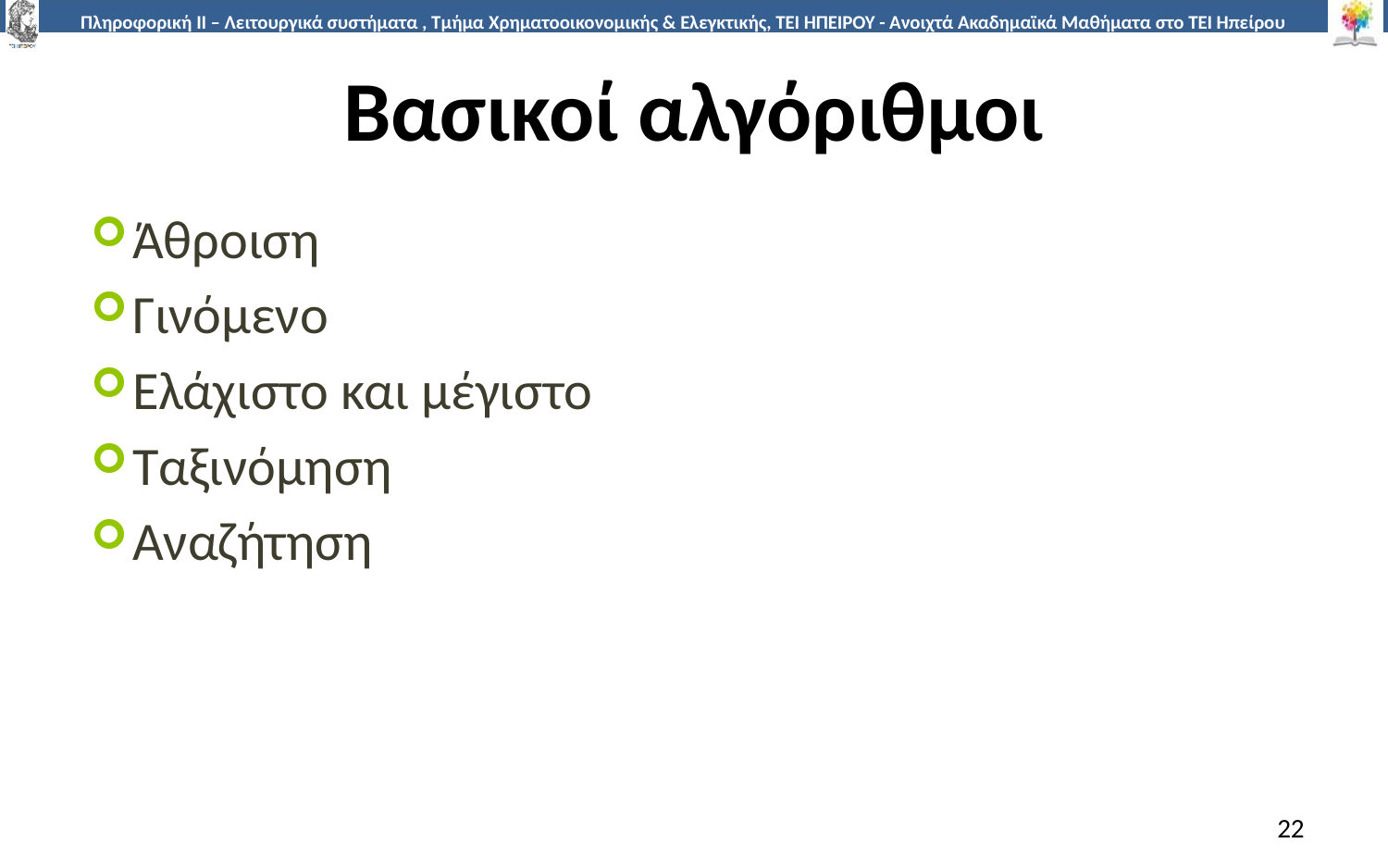

# Βασικοί αλγόριθμοι
Άθροιση
Γινόμενο
Ελάχιστο και μέγιστο
Ταξινόμηση
Αναζήτηση
22